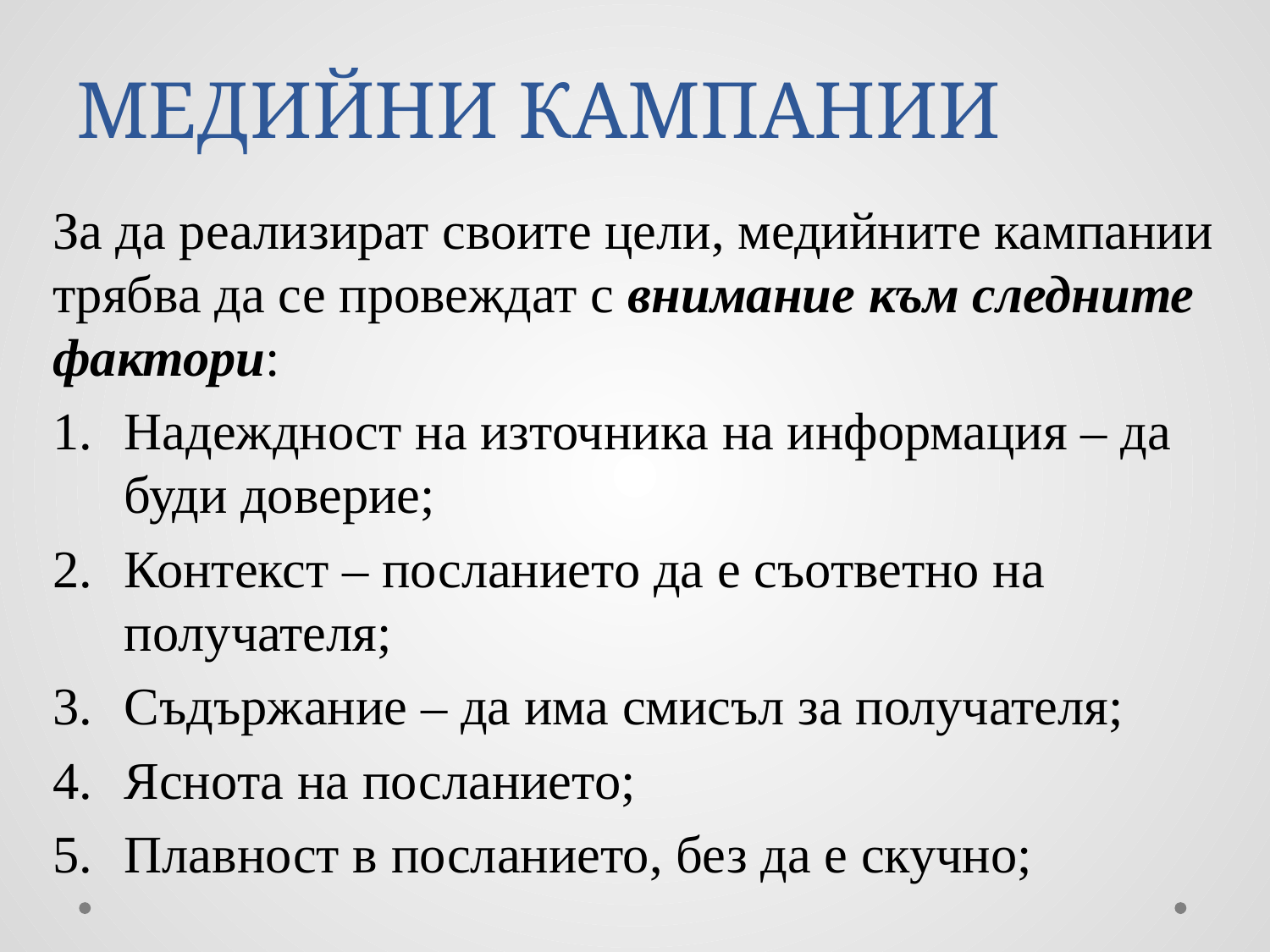

# МЕДИЙНИ КАМПАНИИ
За да реализират своите цели, медийните кампании трябва да се провеждат с внимание към следните фактори:
Надеждност на източника на информация – да буди доверие;
Контекст – посланието да е съответно на получателя;
Съдържание – да има смисъл за получателя;
Яснота на посланието;
Плавност в посланието, без да е скучно;